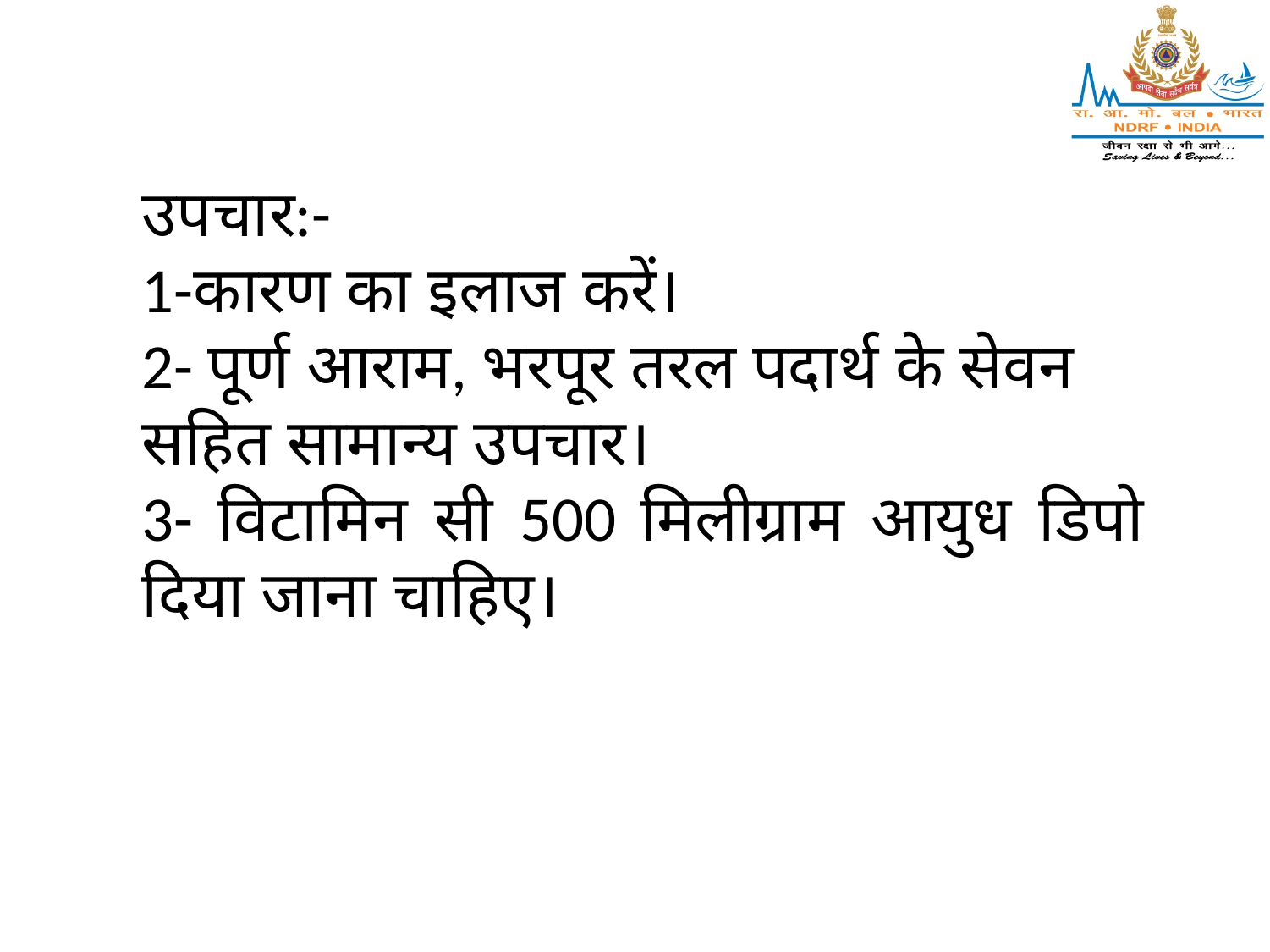

उपचार:-
1-कारण का इलाज करें।
2- पूर्ण आराम, भरपूर तरल पदार्थ के सेवन सहित सामान्य उपचार।
3- विटामिन सी 500 मिलीग्राम आयुध डिपो दिया जाना चाहिए।